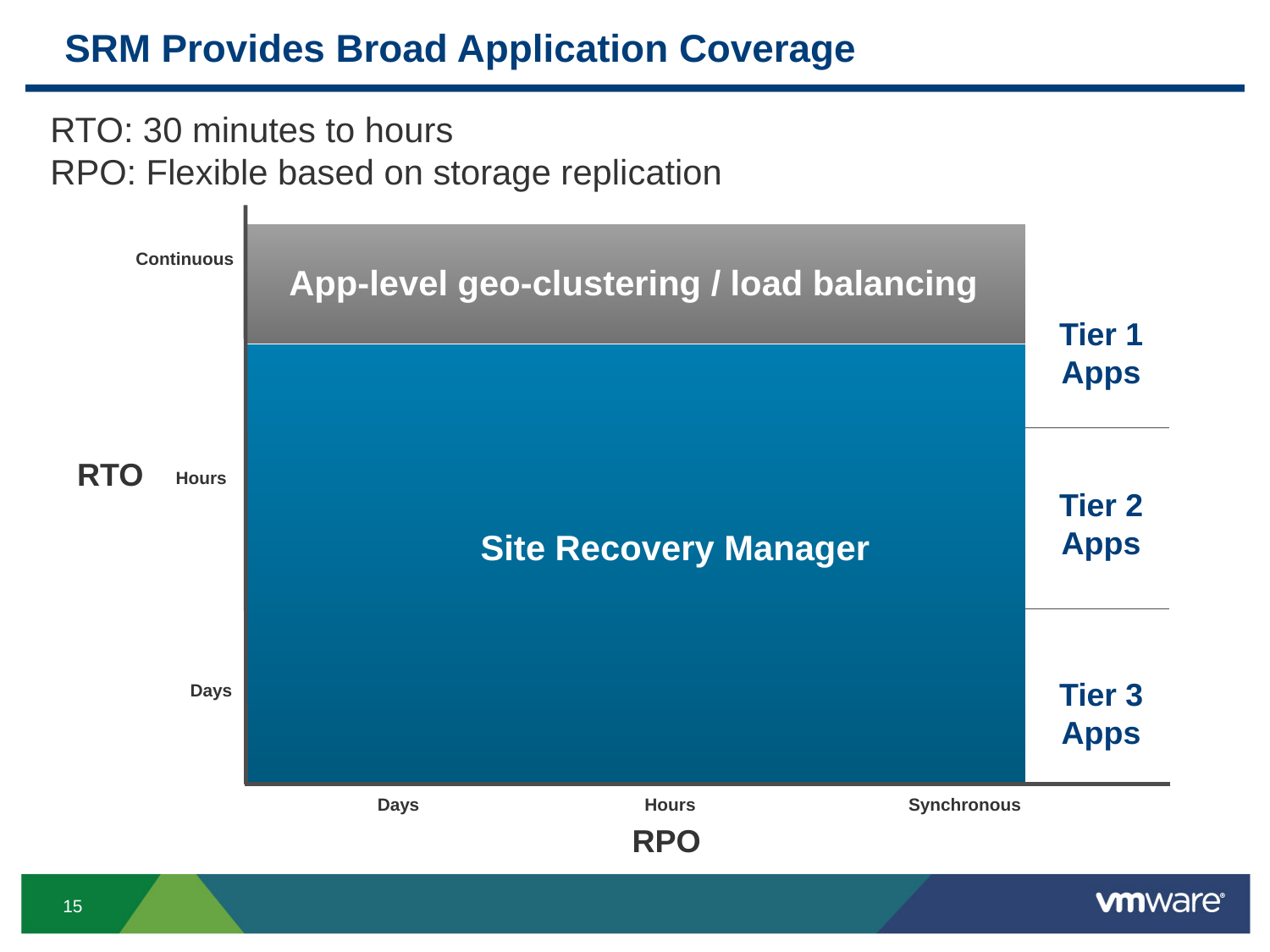

# SRM Provides Broad Application Coverage

RTO: 30 minutes to hours
RPO: Flexible based on storage replication

Continuous
App-level geo-clustering / load balancing
Tier 1 Apps

RTO
Hours
Tier 2 Apps
Site Recovery Manager
Tier 3 Apps
Days
Days
Hours
Synchronous
RPO